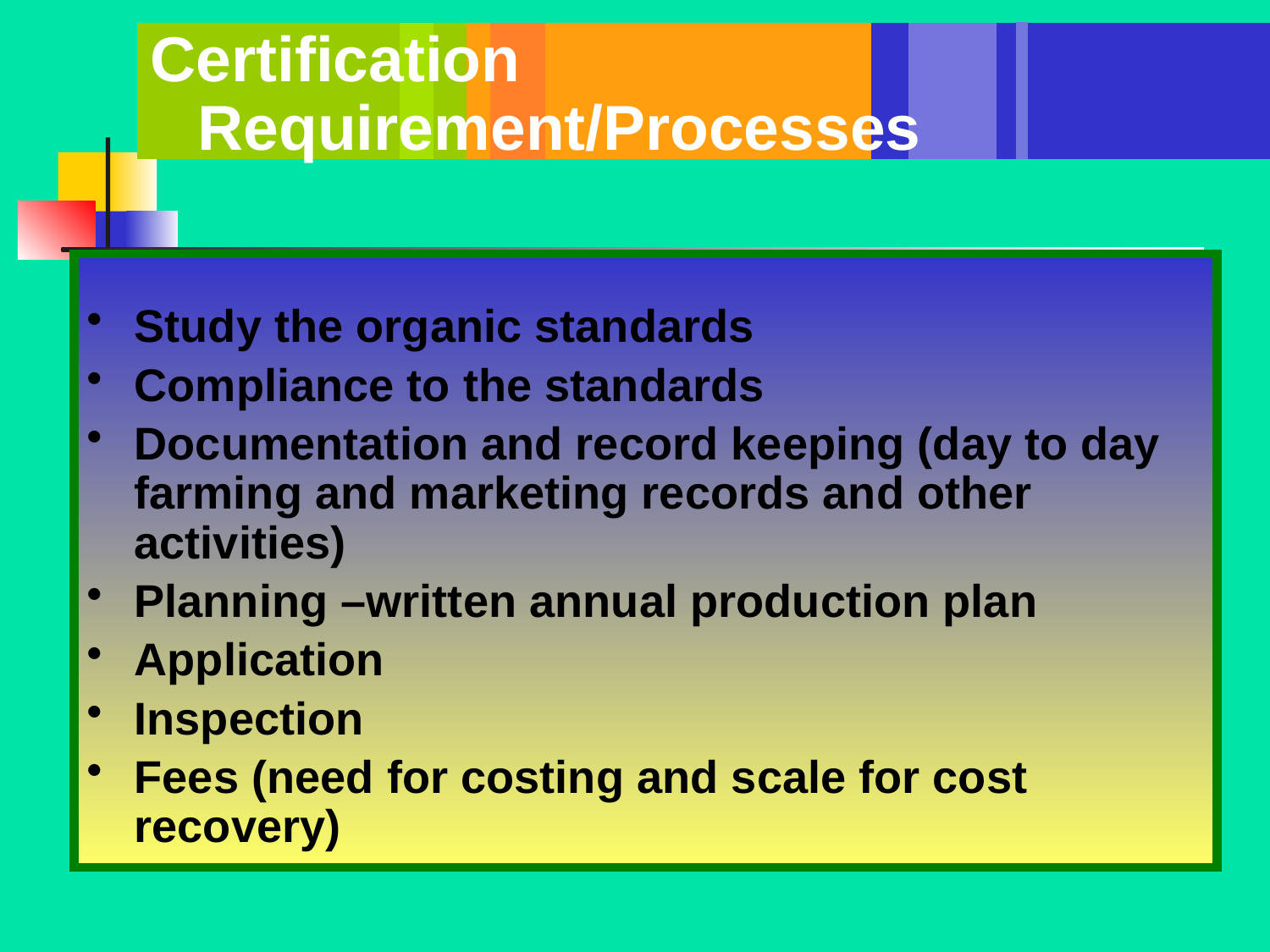

Certification Requirement/Processes

Study the organic standards
Compliance to the standards
Documentation and record keeping (day to day farming and marketing records and other activities)
Planning –written annual production plan
Application
Inspection
Fees (need for costing and scale for cost recovery)